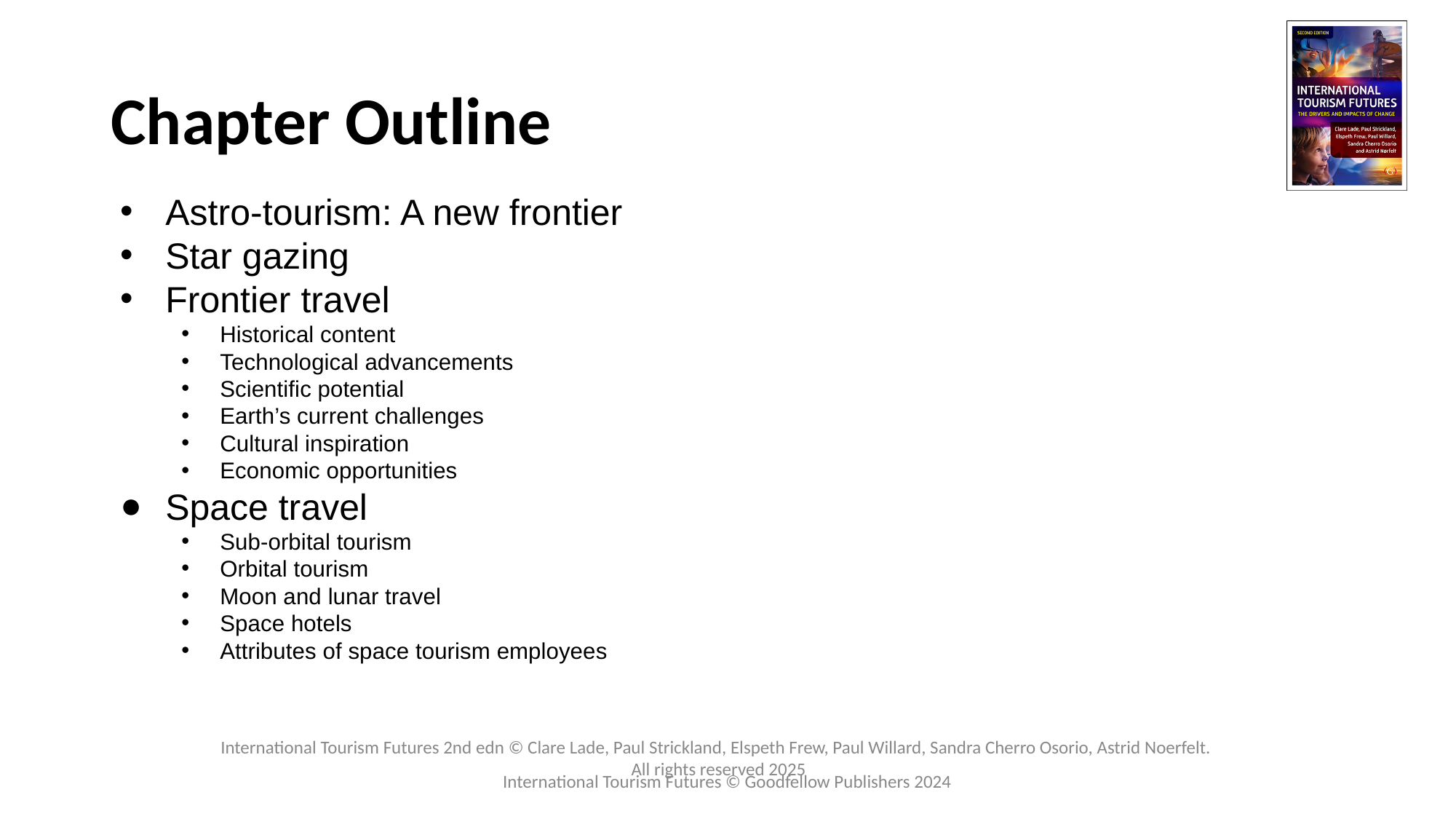

# Chapter Outline
Astro-tourism: A new frontier
Star gazing
Frontier travel
Historical content
Technological advancements
Scientific potential
Earth’s current challenges
Cultural inspiration
Economic opportunities
Space travel
Sub-orbital tourism
Orbital tourism
Moon and lunar travel
Space hotels
Attributes of space tourism employees

International Tourism Futures © Goodfellow Publishers 2024